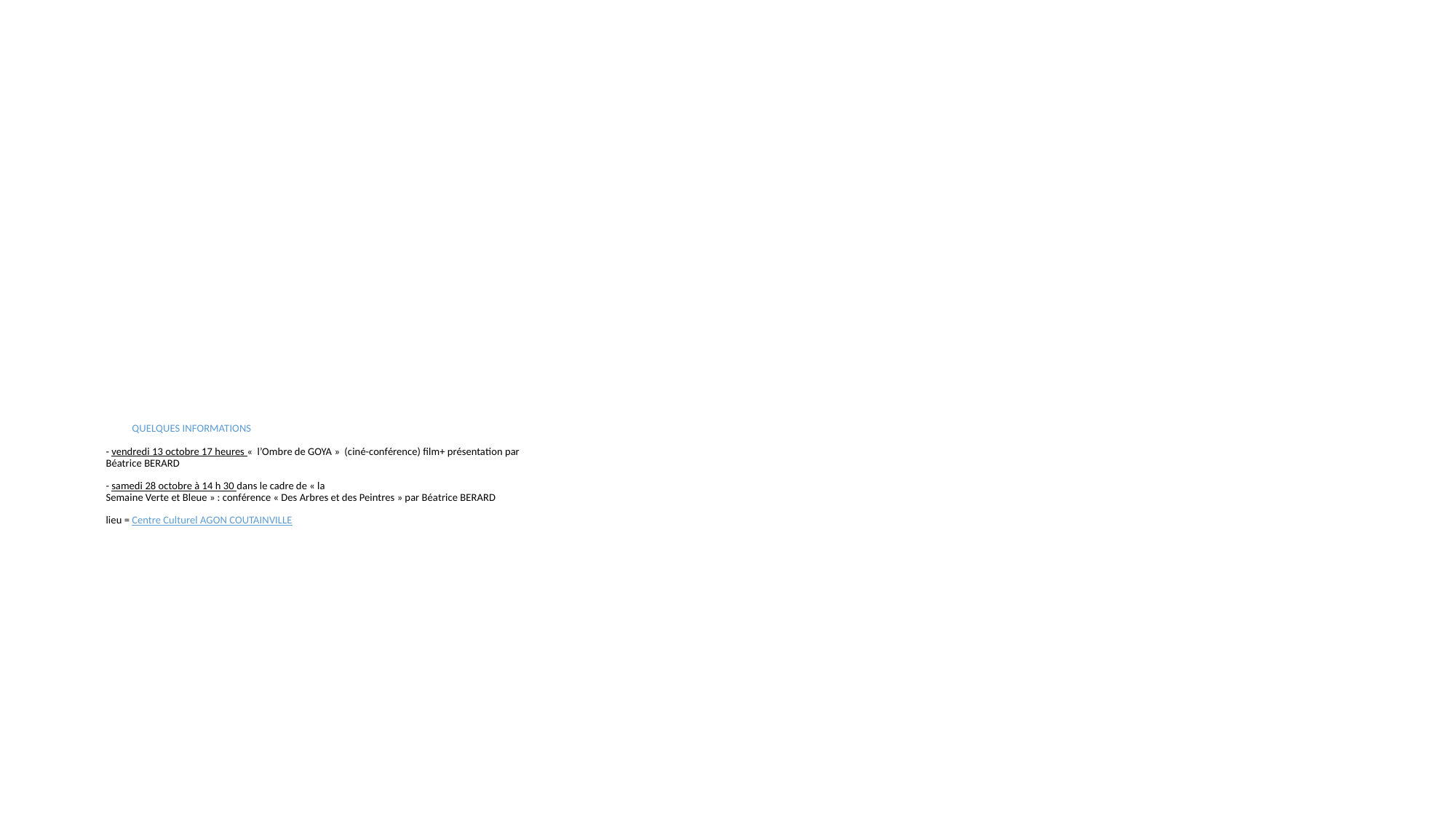

# QUELQUES INFORMATIONS - vendredi 13 octobre 17 heures «  l’Ombre de GOYA »  (ciné-conférence) film+ présentation par Béatrice BERARD - samedi 28 octobre à 14 h 30 dans le cadre de « la Semaine Verte et Bleue » : conférence « Des Arbres et des Peintres » par Béatrice BERARD lieu = Centre Culturel AGON COUTAINVILLE